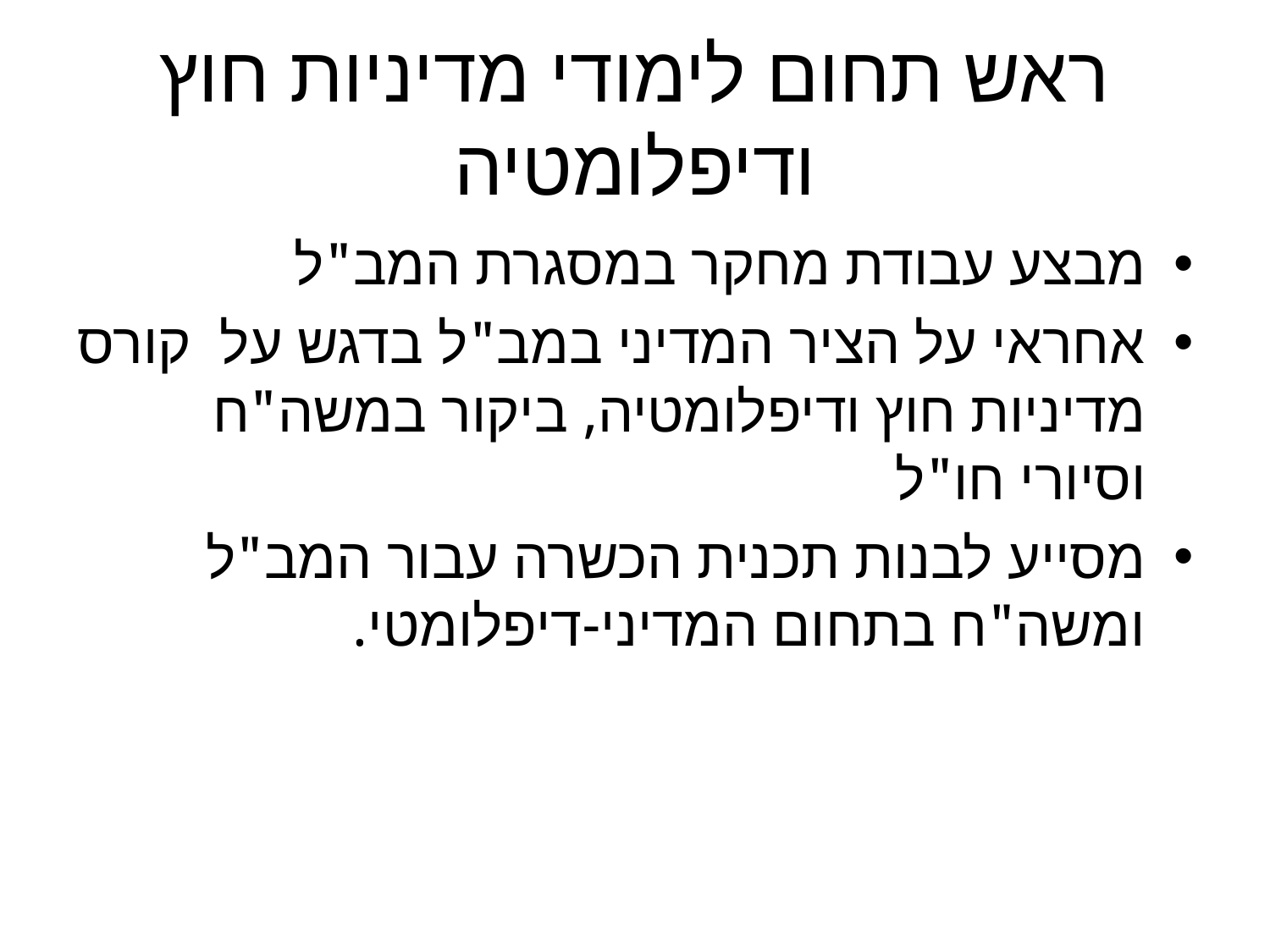

# ראש תחום לימודי מדיניות חוץ ודיפלומטיה
מבצע עבודת מחקר במסגרת המב"ל
אחראי על הציר המדיני במב"ל בדגש על  קורס מדיניות חוץ ודיפלומטיה, ביקור במשה"ח וסיורי חו"ל
מסייע לבנות תכנית הכשרה עבור המב"ל ומשה"ח בתחום המדיני-דיפלומטי.